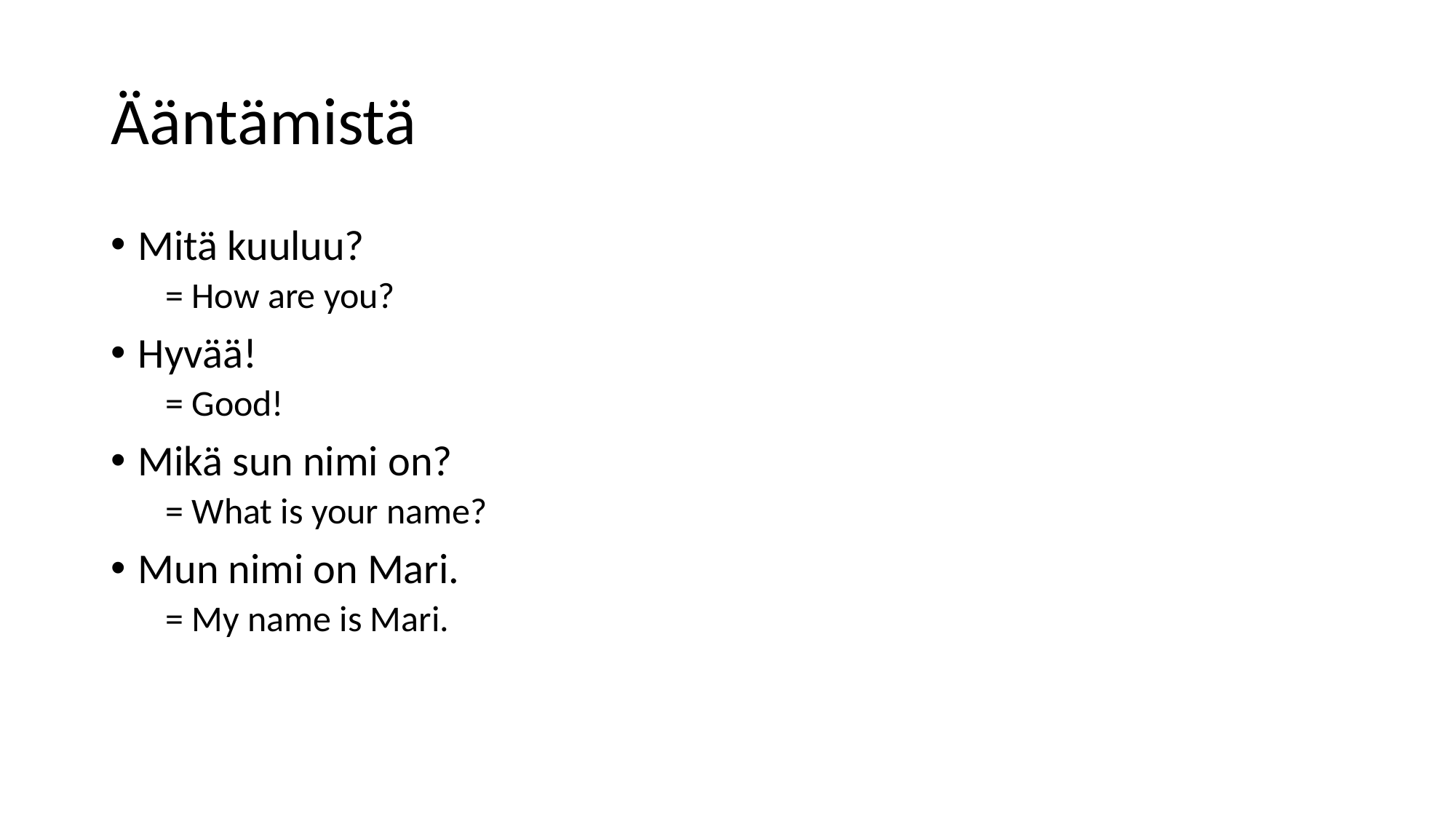

# Ääntämistä
Mitä kuuluu?
= How are you?
Hyvää!
= Good!
Mikä sun nimi on?
= What is your name?
Mun nimi on Mari.
= My name is Mari.